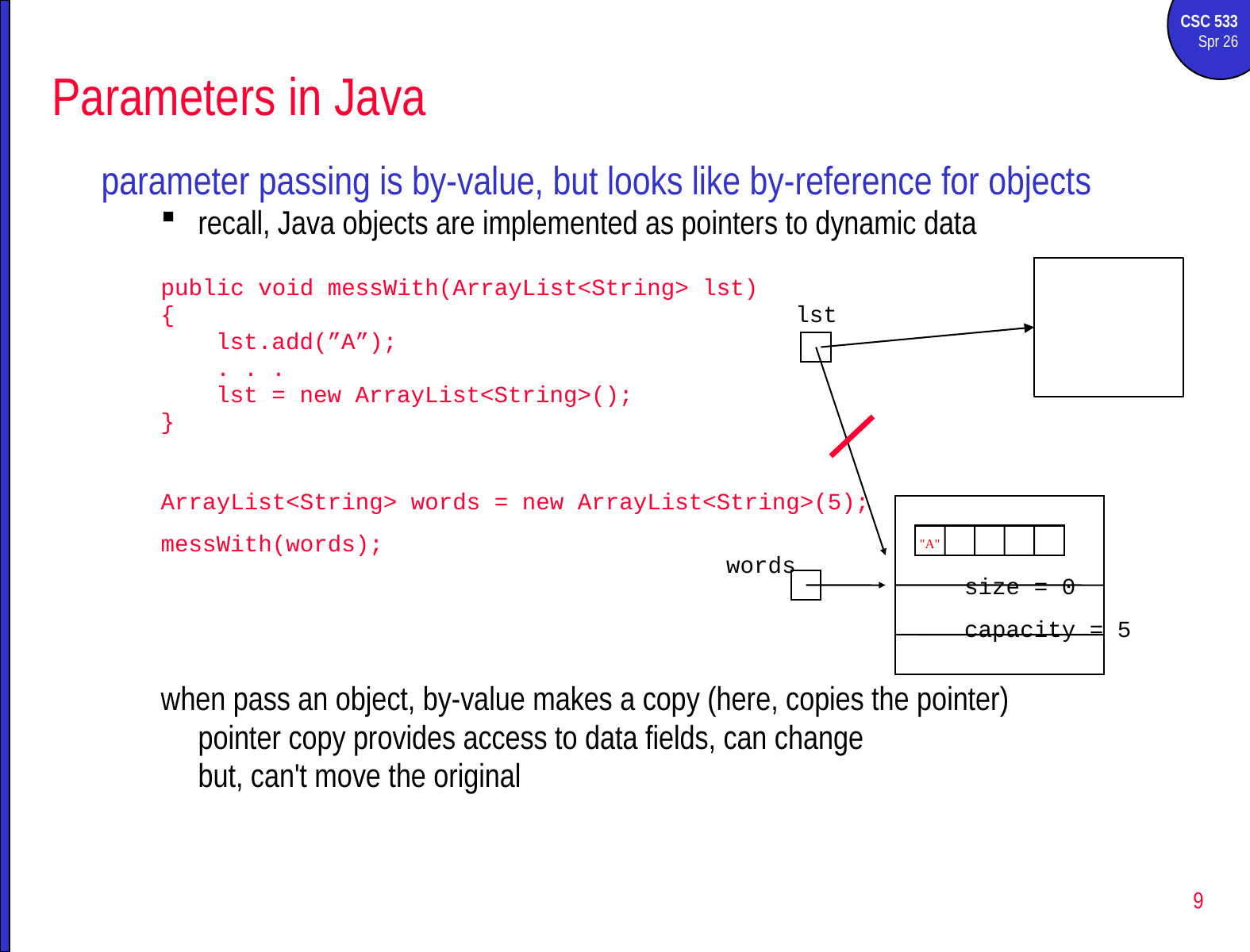

# Parameters in Java
parameter passing is by-value, but looks like by-reference for objects
recall, Java objects are implemented as pointers to dynamic data

public void messWith(ArrayList<String> lst)
{
    lst.add(”A”);
    . . .
    lst = new ArrayList<String>();
}

ArrayList<String> words = new ArrayList<String>(5);

messWith(words);
					words
							size = 0

							capacity = 5

when pass an object, by-value makes a copy (here, copies the pointer)
	pointer copy provides access to data fields, can change
	but, can't move the original

lst

"A"
9